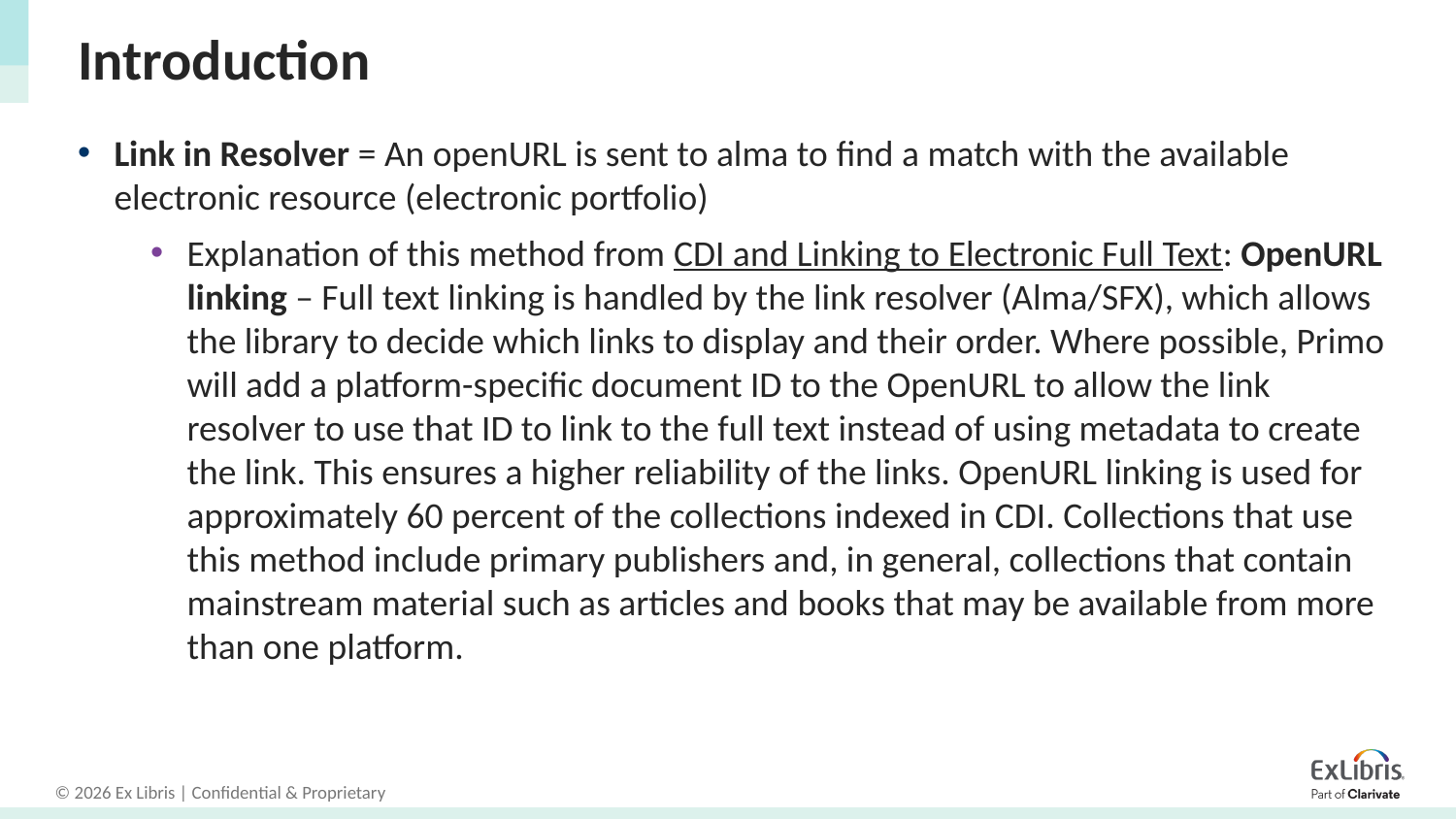

# Introduction
Link in Resolver = An openURL is sent to alma to find a match with the available electronic resource (electronic portfolio)
Explanation of this method from CDI and Linking to Electronic Full Text: OpenURL linking – Full text linking is handled by the link resolver (Alma/SFX), which allows the library to decide which links to display and their order. Where possible, Primo will add a platform-specific document ID to the OpenURL to allow the link resolver to use that ID to link to the full text instead of using metadata to create the link. This ensures a higher reliability of the links. OpenURL linking is used for approximately 60 percent of the collections indexed in CDI. Collections that use this method include primary publishers and, in general, collections that contain mainstream material such as articles and books that may be available from more than one platform.